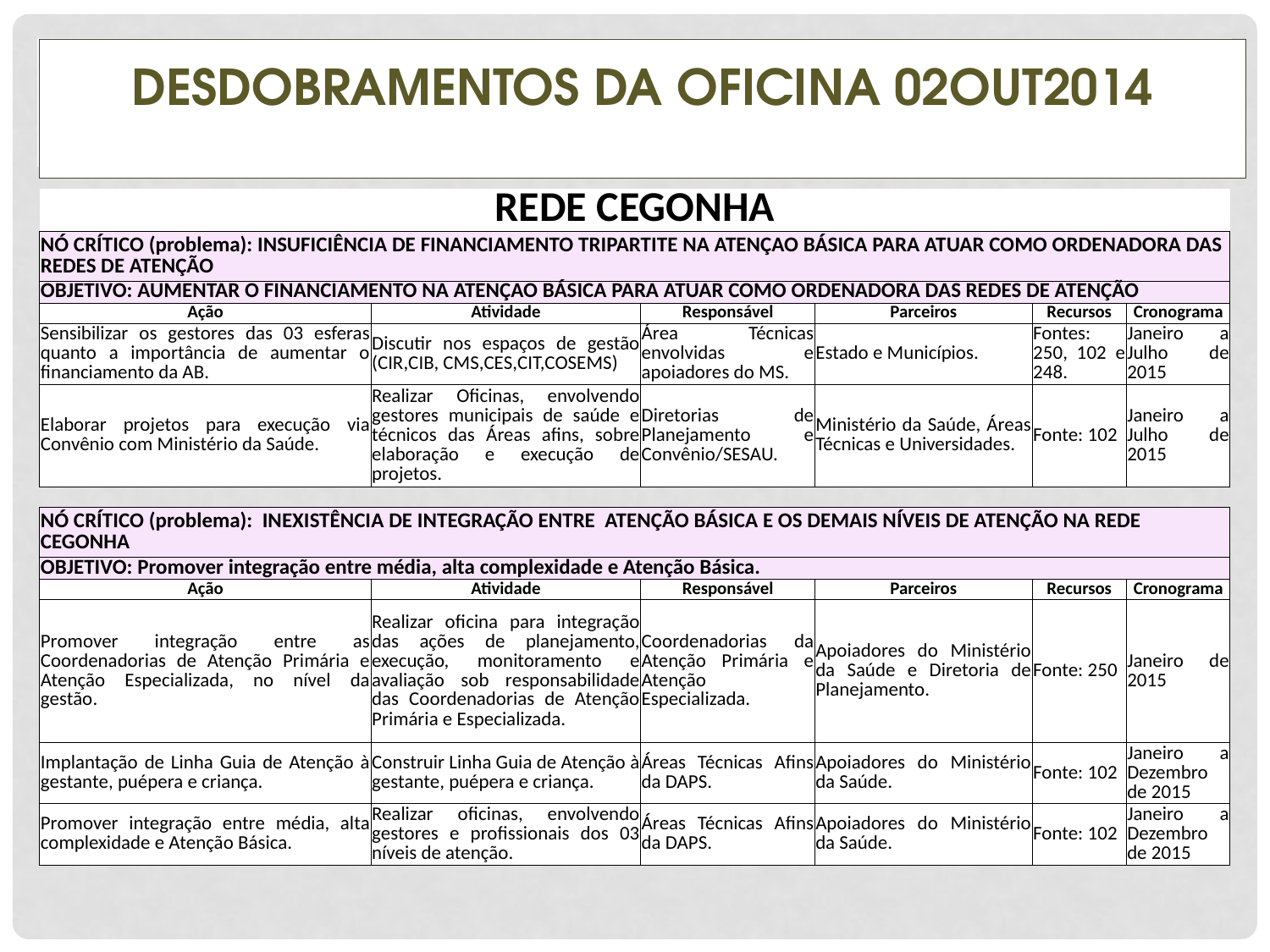

DESDOBRAMENTOS DA OFICINA 02OUT2014

| REDE CEGONHA |  |  |  |  |  |
| --- | --- | --- | --- | --- | --- |
| NÓ CRÍTICO (problema): INSUFICIÊNCIA DE FINANCIAMENTO TRIPARTITE NA ATENÇAO BÁSICA PARA ATUAR COMO ORDENADORA DAS REDES DE ATENÇÃO |  |  |  |  |  |
| OBJETIVO: AUMENTAR O FINANCIAMENTO NA ATENÇAO BÁSICA PARA ATUAR COMO ORDENADORA DAS REDES DE ATENÇÃO |  |  |  |  |  |
| Ação | Atividade | Responsável | Parceiros | Recursos | Cronograma |
| Sensibilizar os gestores das 03 esferas quanto a importância de aumentar o financiamento da AB. | Discutir nos espaços de gestão (CIR,CIB, CMS,CES,CIT,COSEMS) | Área Técnicas envolvidas e apoiadores do MS. | Estado e Municípios. | Fontes: 250, 102 e 248. | Janeiro a Julho de 2015 |
| Elaborar projetos para execução via Convênio com Ministério da Saúde. | Realizar Oficinas, envolvendo gestores municipais de saúde e técnicos das Áreas afins, sobre elaboração e execução de projetos. | Diretorias de Planejamento e Convênio/SESAU. | Ministério da Saúde, Áreas Técnicas e Universidades. | Fonte: 102 | Janeiro a Julho de 2015 |
|  |  |  |  |  |  |
| NÓ CRÍTICO (problema): INEXISTÊNCIA DE INTEGRAÇÃO ENTRE ATENÇÃO BÁSICA E OS DEMAIS NÍVEIS DE ATENÇÃO NA REDE CEGONHA |  |  |  |  |  |
| OBJETIVO: Promover integração entre média, alta complexidade e Atenção Básica. |  |  |  |  |  |
| Ação | Atividade | Responsável | Parceiros | Recursos | Cronograma |
| Promover integração entre as Coordenadorias de Atenção Primária e Atenção Especializada, no nível da gestão. | Realizar oficina para integração das ações de planejamento, execução, monitoramento e avaliação sob responsabilidade das Coordenadorias de Atenção Primária e Especializada. | Coordenadorias da Atenção Primária e Atenção Especializada. | Apoiadores do Ministério da Saúde e Diretoria de Planejamento. | Fonte: 250 | Janeiro de 2015 |
| Implantação de Linha Guia de Atenção à gestante, puépera e criança. | Construir Linha Guia de Atenção à gestante, puépera e criança. | Áreas Técnicas Afins da DAPS. | Apoiadores do Ministério da Saúde. | Fonte: 102 | Janeiro a Dezembro de 2015 |
| Promover integração entre média, alta complexidade e Atenção Básica. | Realizar oficinas, envolvendo gestores e profissionais dos 03 níveis de atenção. | Áreas Técnicas Afins da DAPS. | Apoiadores do Ministério da Saúde. | Fonte: 102 | Janeiro a Dezembro de 2015 |